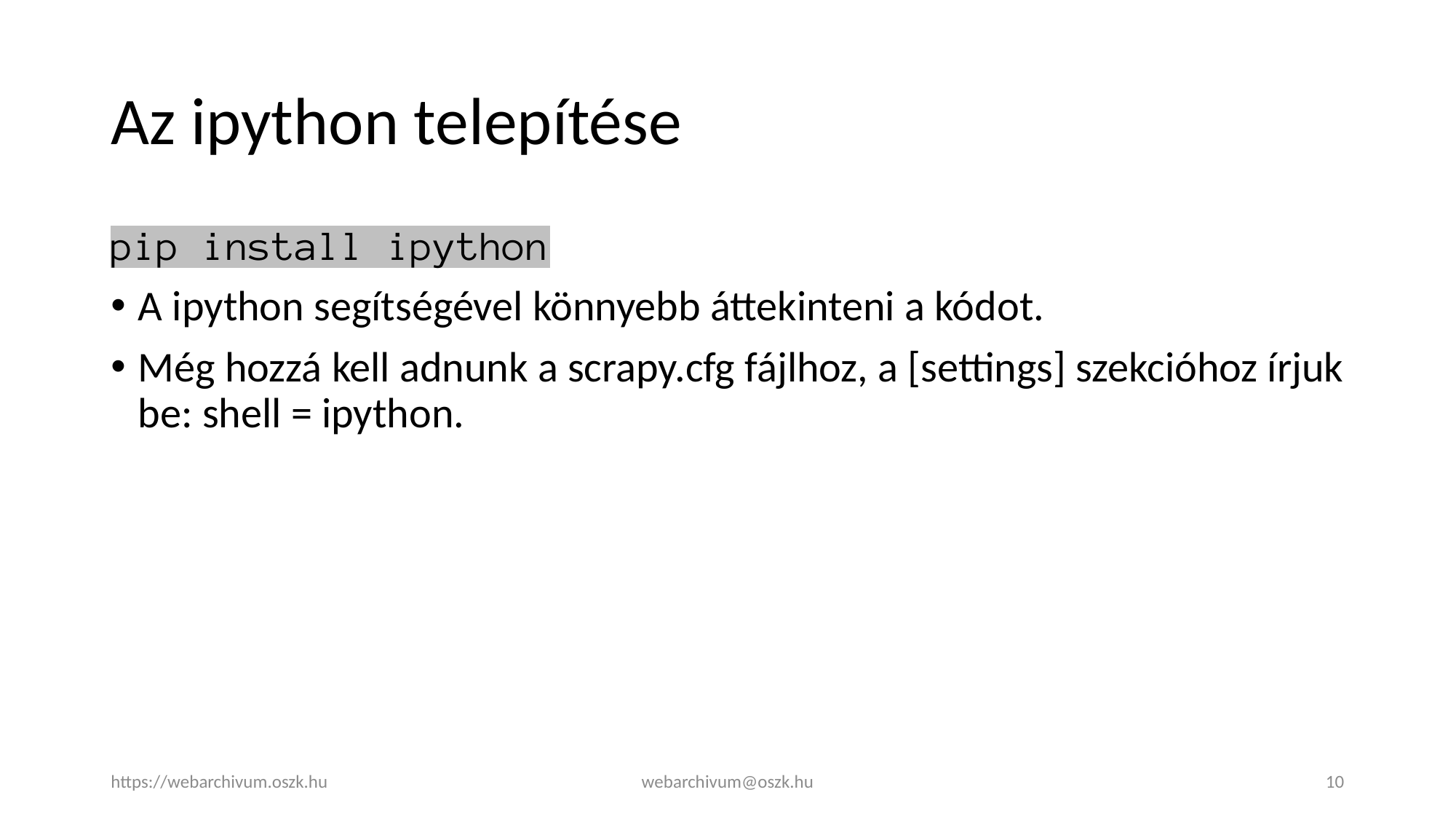

# Az ipython telepítése
pip install ipython
A ipython segítségével könnyebb áttekinteni a kódot.
Még hozzá kell adnunk a scrapy.cfg fájlhoz, a [settings] szekcióhoz írjuk be: shell = ipython.

https://webarchivum.oszk.hu
webarchivum@oszk.hu
10